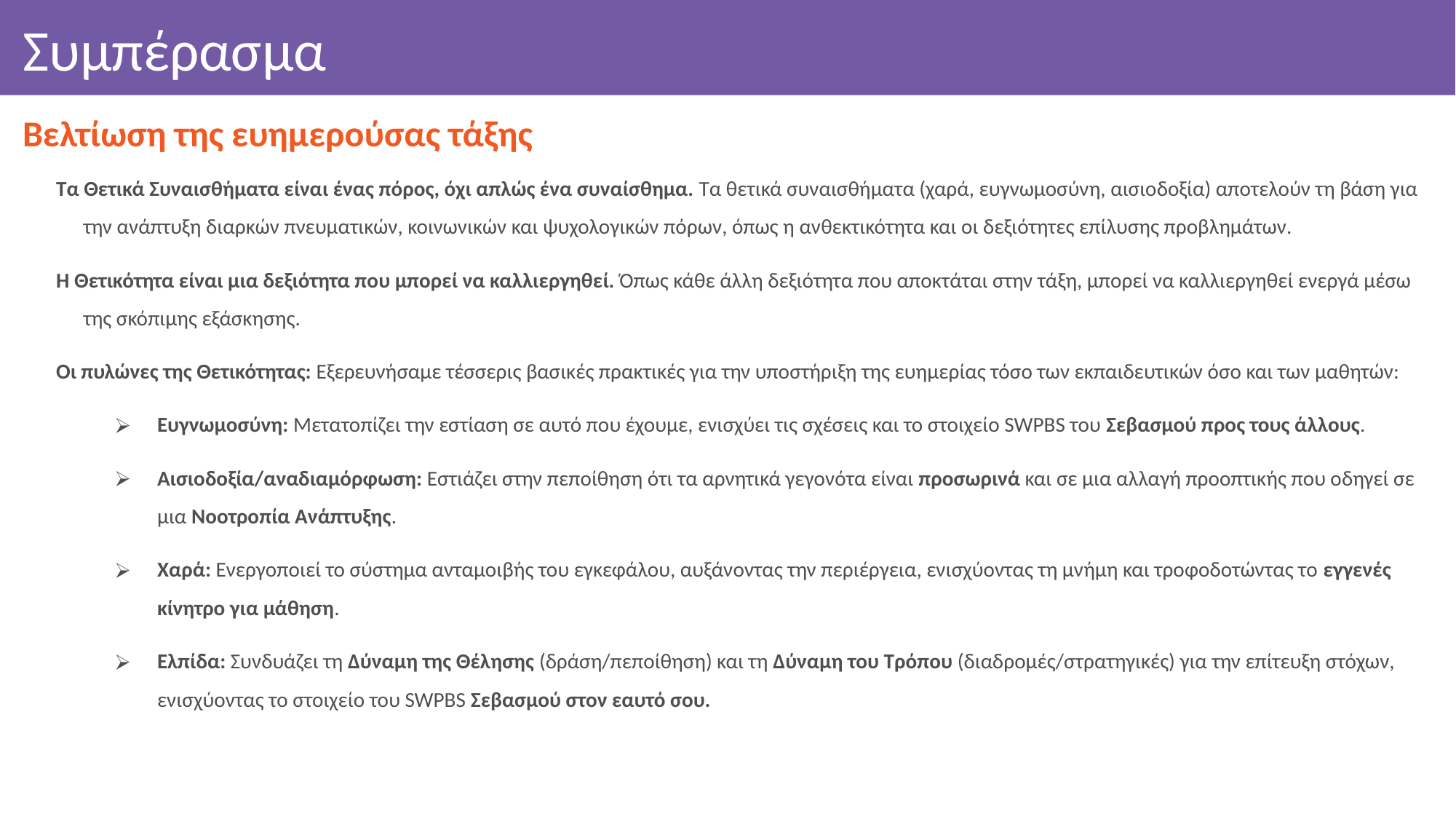

# Συμπέρασμα
Βελτίωση της ευημερούσας τάξης
Τα Θετικά Συναισθήματα είναι ένας πόρος, όχι απλώς ένα συναίσθημα. Τα θετικά συναισθήματα (χαρά, ευγνωμοσύνη, αισιοδοξία) αποτελούν τη βάση για την ανάπτυξη διαρκών πνευματικών, κοινωνικών και ψυχολογικών πόρων, όπως η ανθεκτικότητα και οι δεξιότητες επίλυσης προβλημάτων.
Η Θετικότητα είναι μια δεξιότητα που μπορεί να καλλιεργηθεί. Όπως κάθε άλλη δεξιότητα που αποκτάται στην τάξη, μπορεί να καλλιεργηθεί ενεργά μέσω της σκόπιμης εξάσκησης.
Οι πυλώνες της Θετικότητας: Εξερευνήσαμε τέσσερις βασικές πρακτικές για την υποστήριξη της ευημερίας τόσο των εκπαιδευτικών όσο και των μαθητών:
Ευγνωμοσύνη: Μετατοπίζει την εστίαση σε αυτό που έχουμε, ενισχύει τις σχέσεις και το στοιχείο SWPBS του Σεβασμού προς τους άλλους.
Αισιοδοξία/αναδιαμόρφωση: Εστιάζει στην πεποίθηση ότι τα αρνητικά γεγονότα είναι προσωρινά και σε μια αλλαγή προοπτικής που οδηγεί σε μια Νοοτροπία Ανάπτυξης.
Χαρά: Ενεργοποιεί το σύστημα ανταμοιβής του εγκεφάλου, αυξάνοντας την περιέργεια, ενισχύοντας τη μνήμη και τροφοδοτώντας το εγγενές κίνητρο για μάθηση.
Ελπίδα: Συνδυάζει τη Δύναμη της Θέλησης (δράση/πεποίθηση) και τη Δύναμη του Τρόπου (διαδρομές/στρατηγικές) για την επίτευξη στόχων, ενισχύοντας το στοιχείο του SWPBS Σεβασμού στον εαυτό σου.